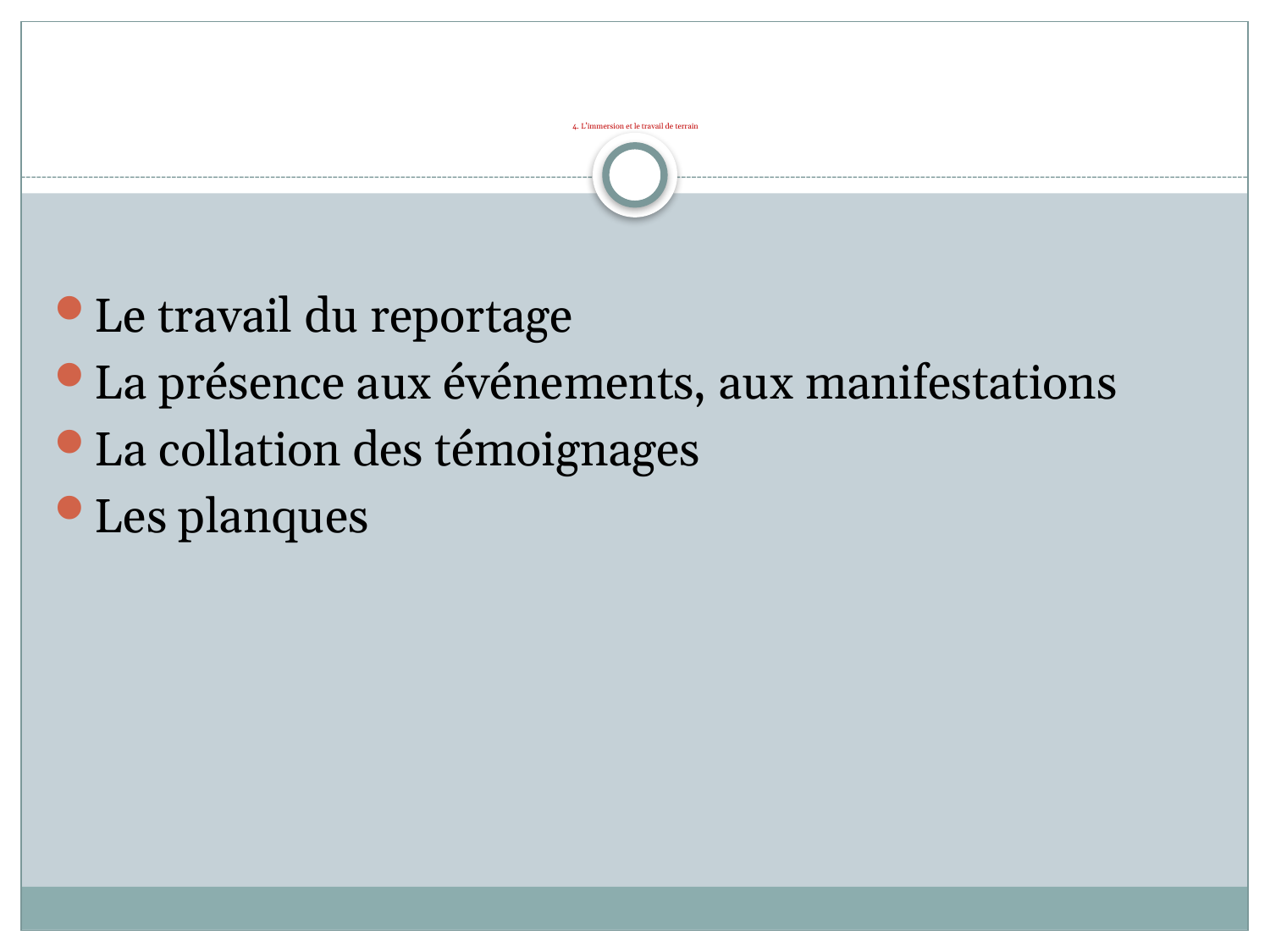

# 4. L’immersion et le travail de terrain

Le travail du reportage
La présence aux événements, aux manifestations
La collation des témoignages
Les planques